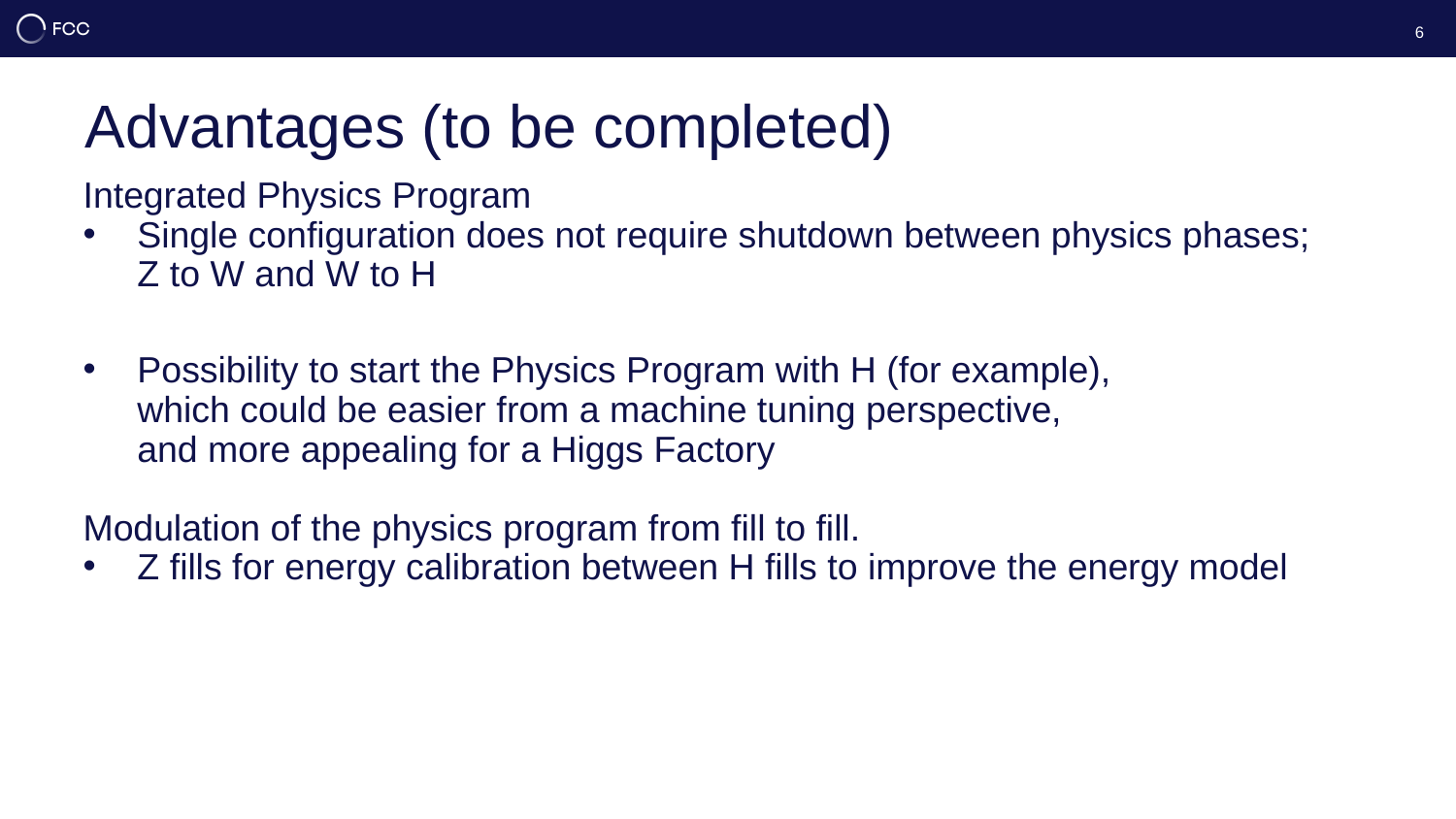

6
# Advantages (to be completed)
Integrated Physics Program
Single configuration does not require shutdown between physics phases;
Z to W and W to H

Possibility to start the Physics Program with H (for example),
which could be easier from a machine tuning perspective,
and more appealing for a Higgs Factory

Modulation of the physics program from fill to fill.
Z fills for energy calibration between H fills to improve the energy model